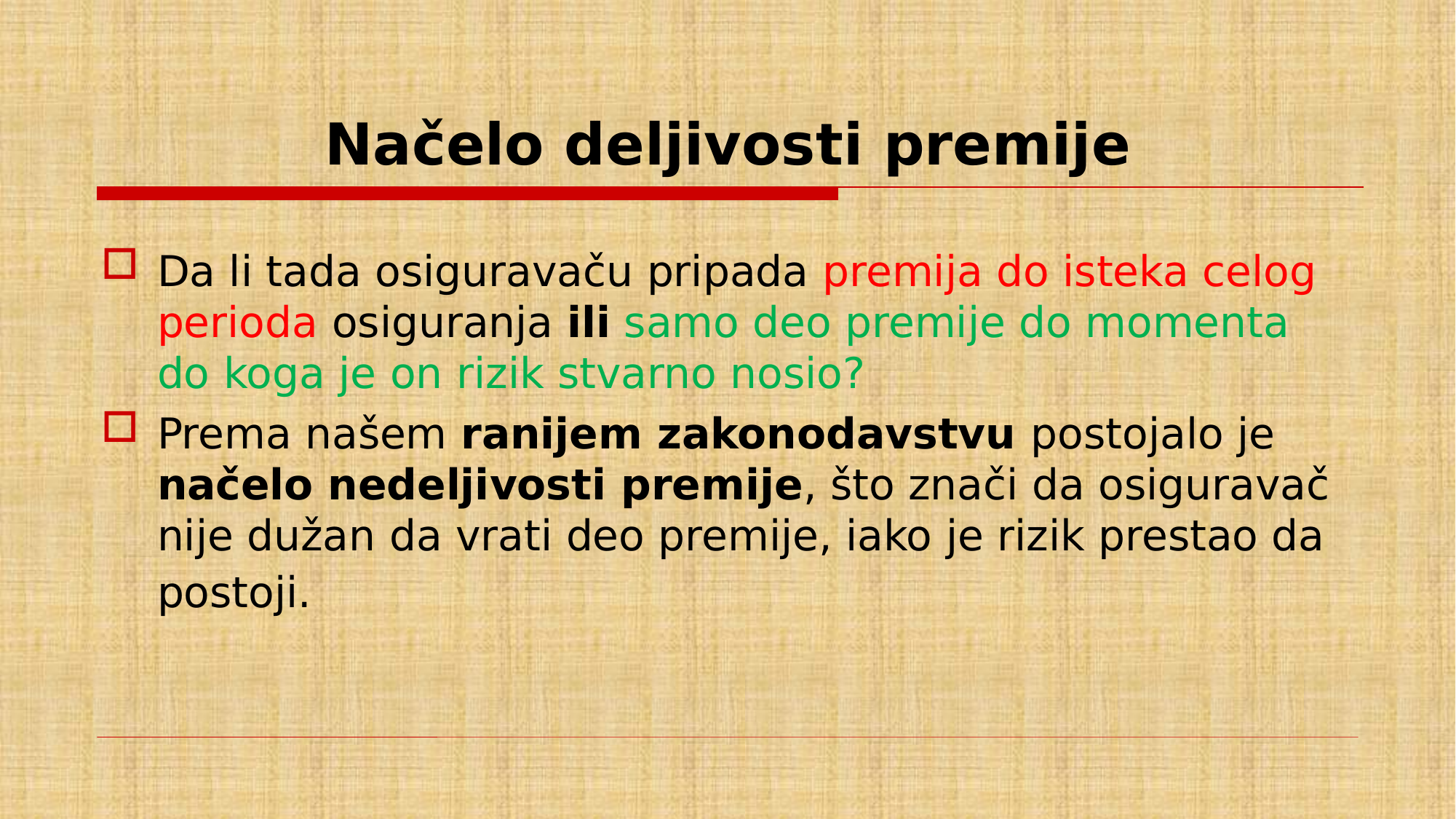

# Načelo deljivosti premije
Da li tada osiguravaču pripada premija do isteka celog perioda osiguranja ili samo deo premije do momenta do koga je on rizik stvarno nosio?
Prema našem ranijem zakonodavstvu postojalo je  načelo nedeljivosti premije, što znači da osiguravač nije dužan da vrati deo premije, iako je rizik prestao da postoji.